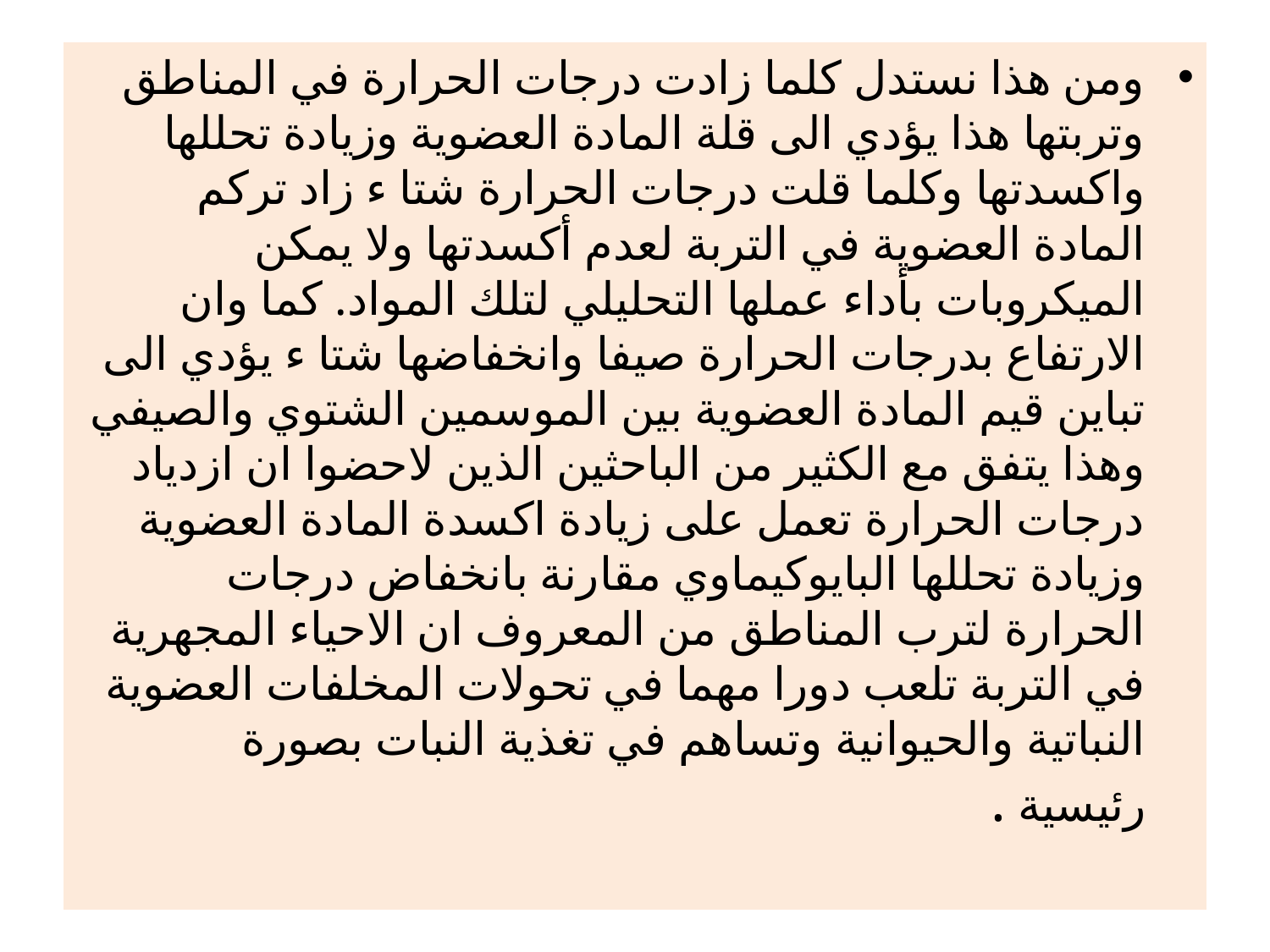

#
ومن هذا نستدل كلما زادت درجات الحرارة في المناطق وتربتها هذا يؤدي الى قلة المادة العضوية وزيادة تحللها واكسدتها وكلما قلت درجات الحرارة شتا ء زاد تركم المادة العضوية في التربة لعدم أكسدتها ولا يمكن الميكروبات بأداء عملها التحليلي لتلك المواد. كما وان الارتفاع بدرجات الحرارة صيفا وانخفاضها شتا ء يؤدي الى تباين قيم المادة العضوية بين الموسمين الشتوي والصيفي وهذا يتفق مع الكثير من الباحثين الذين لاحضوا ان ازدياد درجات الحرارة تعمل على زيادة اكسدة المادة العضوية وزيادة تحللها البايوكيماوي مقارنة بانخفاض درجات الحرارة لترب المناطق من المعروف ان الاحياء المجهرية في التربة تلعب دورا مهما في تحولات المخلفات العضوية النباتية والحيوانية وتساهم في تغذية النبات بصورة رئيسية .